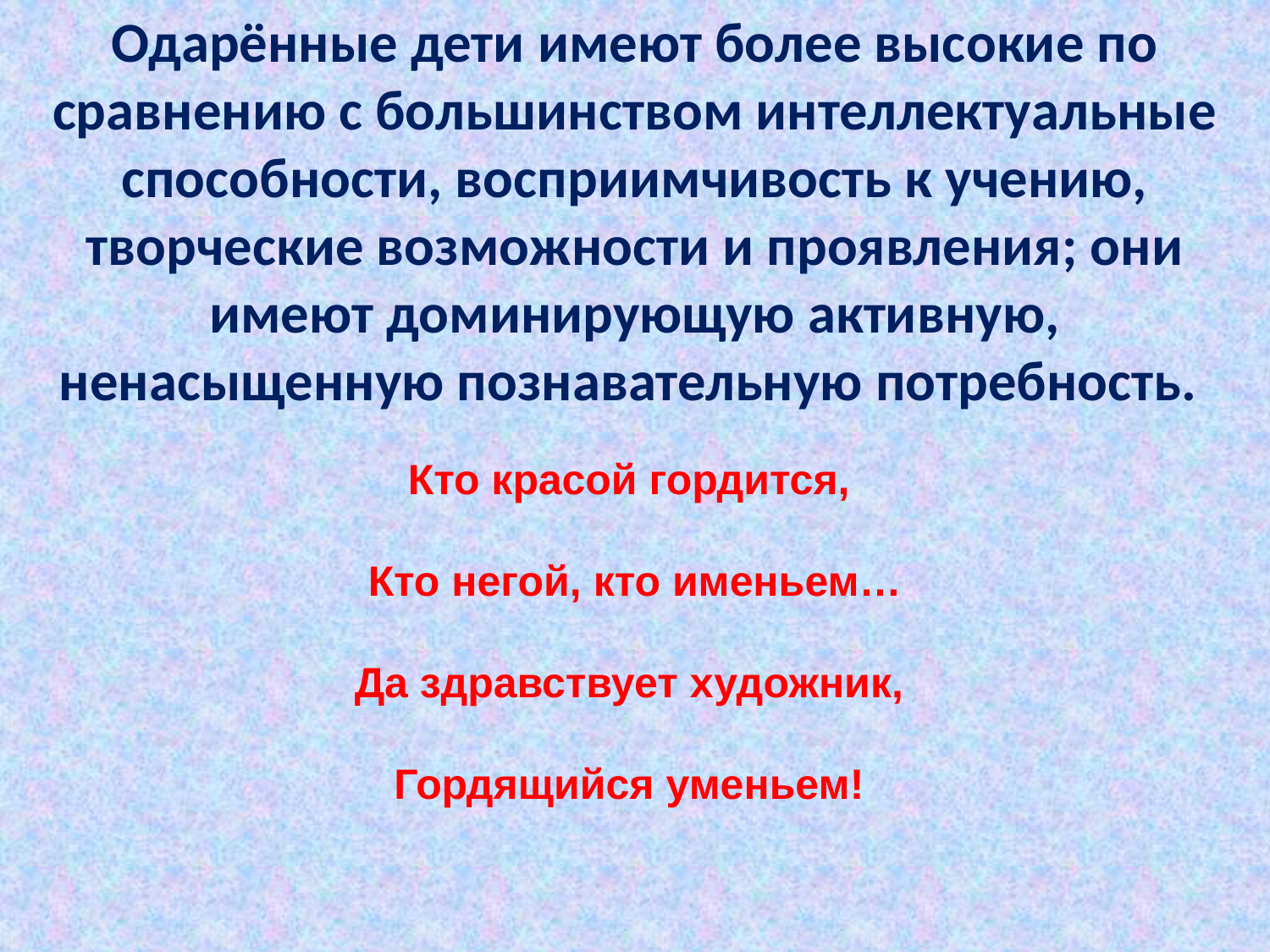

Одарённые дети имеют более высокие по сравнению с большинством интеллектуальные способности, восприимчивость к учению, творческие возможности и проявления; они имеют доминирующую активную, ненасыщенную познавательную потребность.
Кто красой гордится,
Кто негой, кто именьем…
Да здравствует художник,

Гордящийся уменьем!